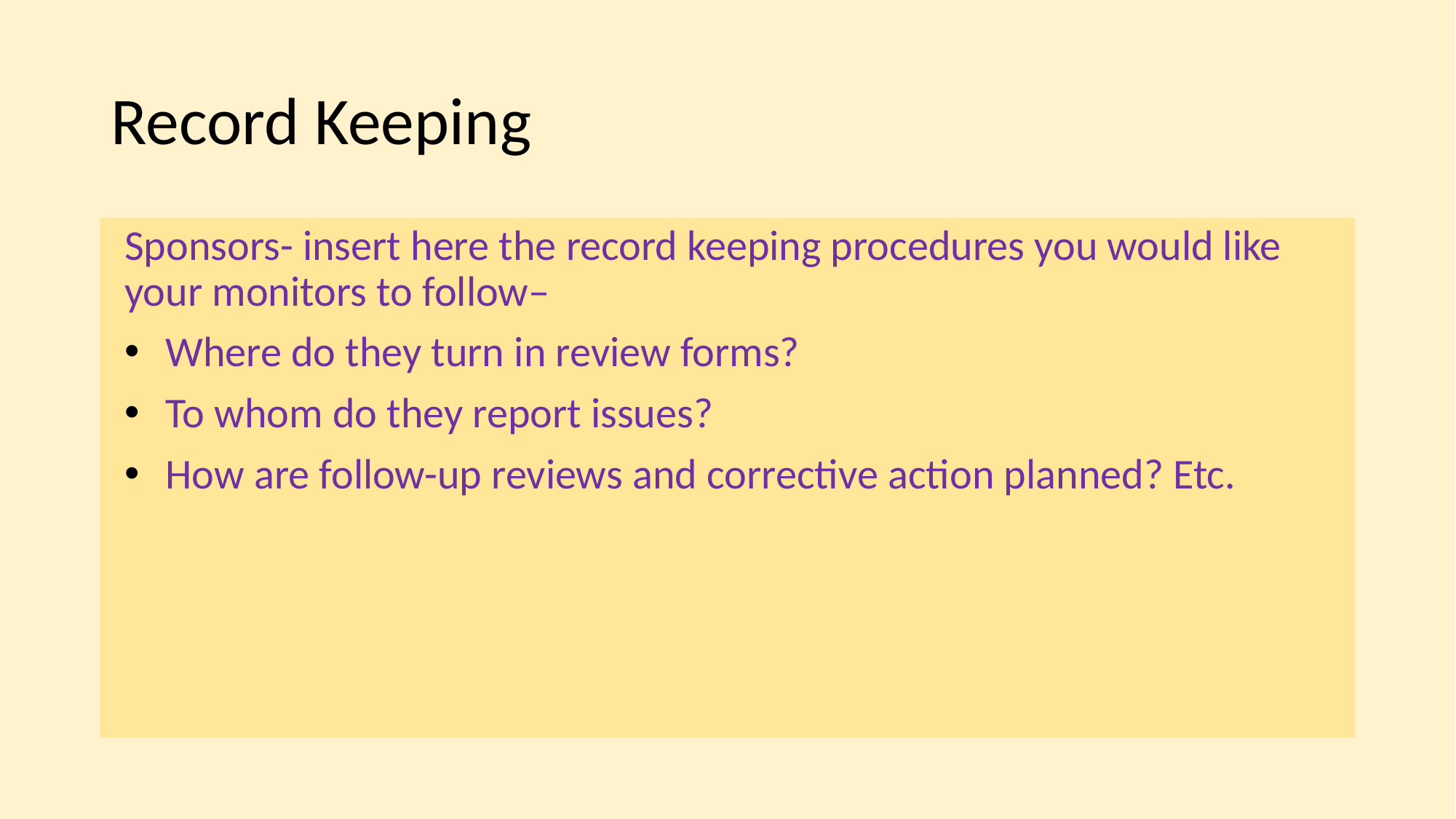

# Record Keeping
Sponsors- insert here the record keeping procedures you would like your monitors to follow–
Where do they turn in review forms?
To whom do they report issues?
How are follow-up reviews and corrective action planned? Etc.